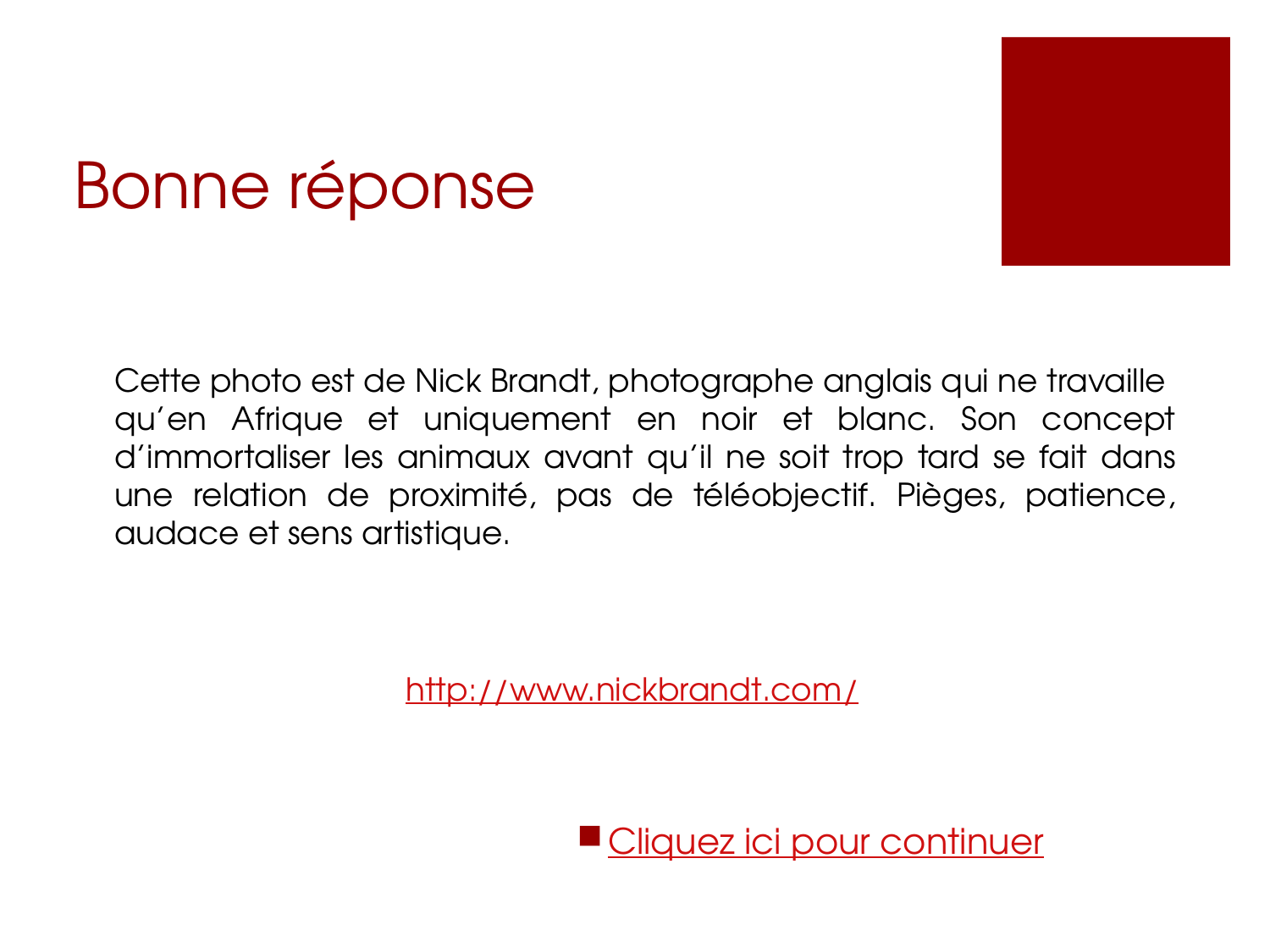

# Bonne réponse
Cette photo est de Nick Brandt, photographe anglais qui ne travaille
qu’en Afrique et uniquement en noir et blanc. Son concept d’immortaliser les animaux avant qu’il ne soit trop tard se fait dans une relation de proximité, pas de téléobjectif. Pièges, patience, audace et sens artistique.

http://www.nickbrandt.com/

Cliquez ici pour continuer